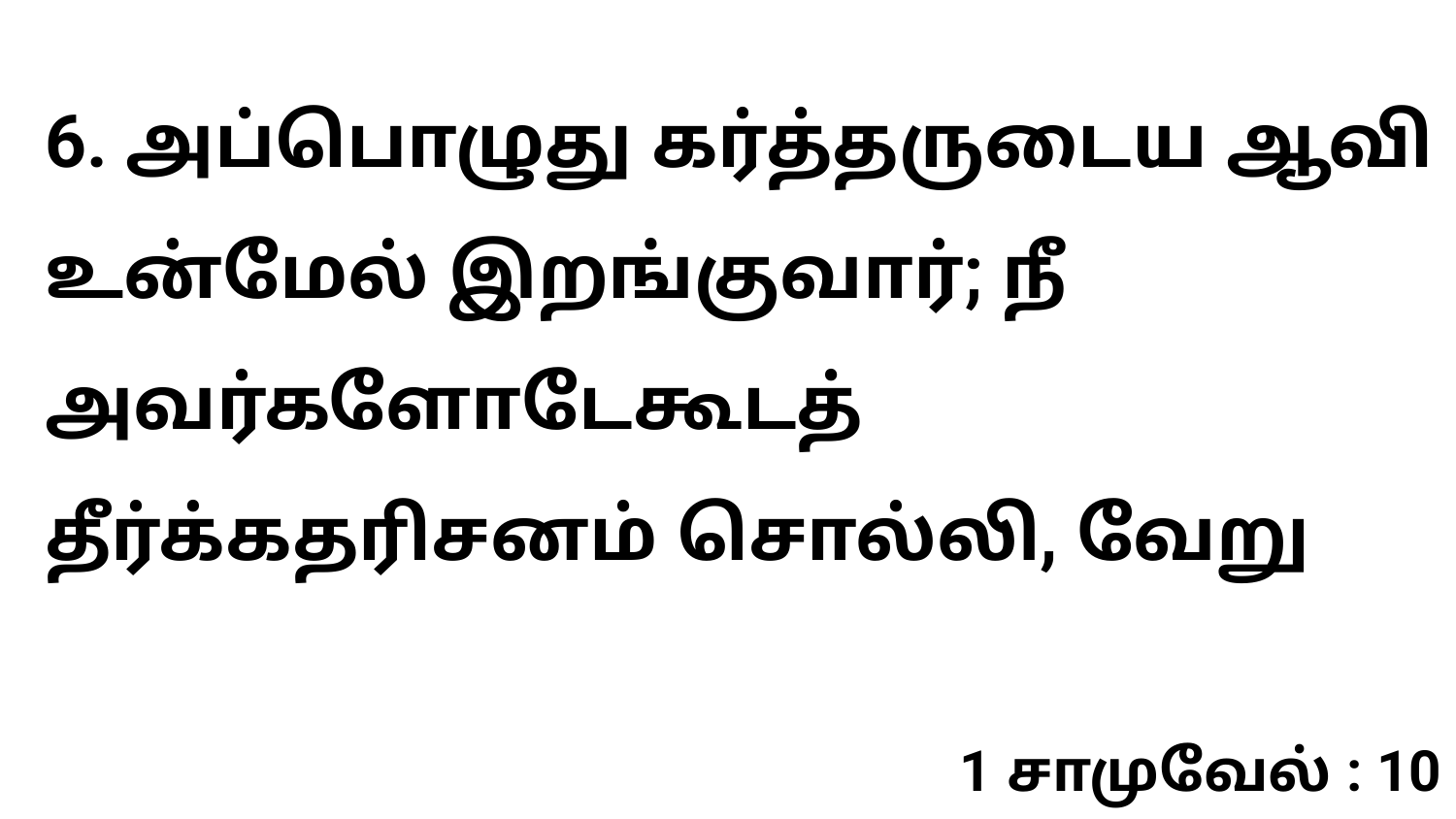

6. அப்பொழுது கர்த்தருடைய ஆவி உன்மேல் இறங்குவார்; நீ அவர்களோடேகூடத் தீர்க்கதரிசனம் சொல்லி, வேறு
1 சாமுவேல் : 10